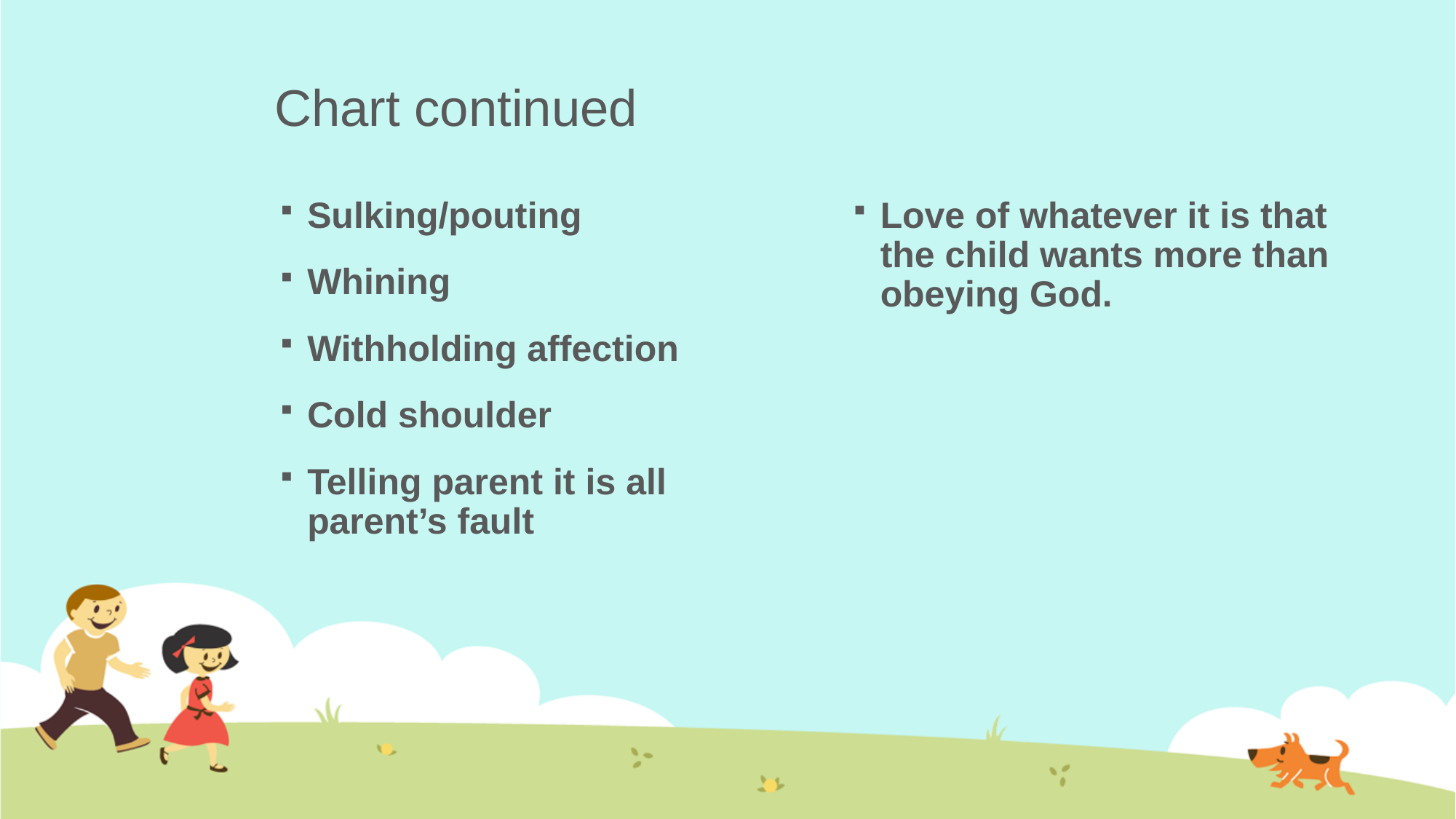

# Chart continued
Sulking/pouting
Whining
Withholding affection
Cold shoulder
Telling parent it is all parent’s fault

Love of whatever it is that the child wants more than obeying God.